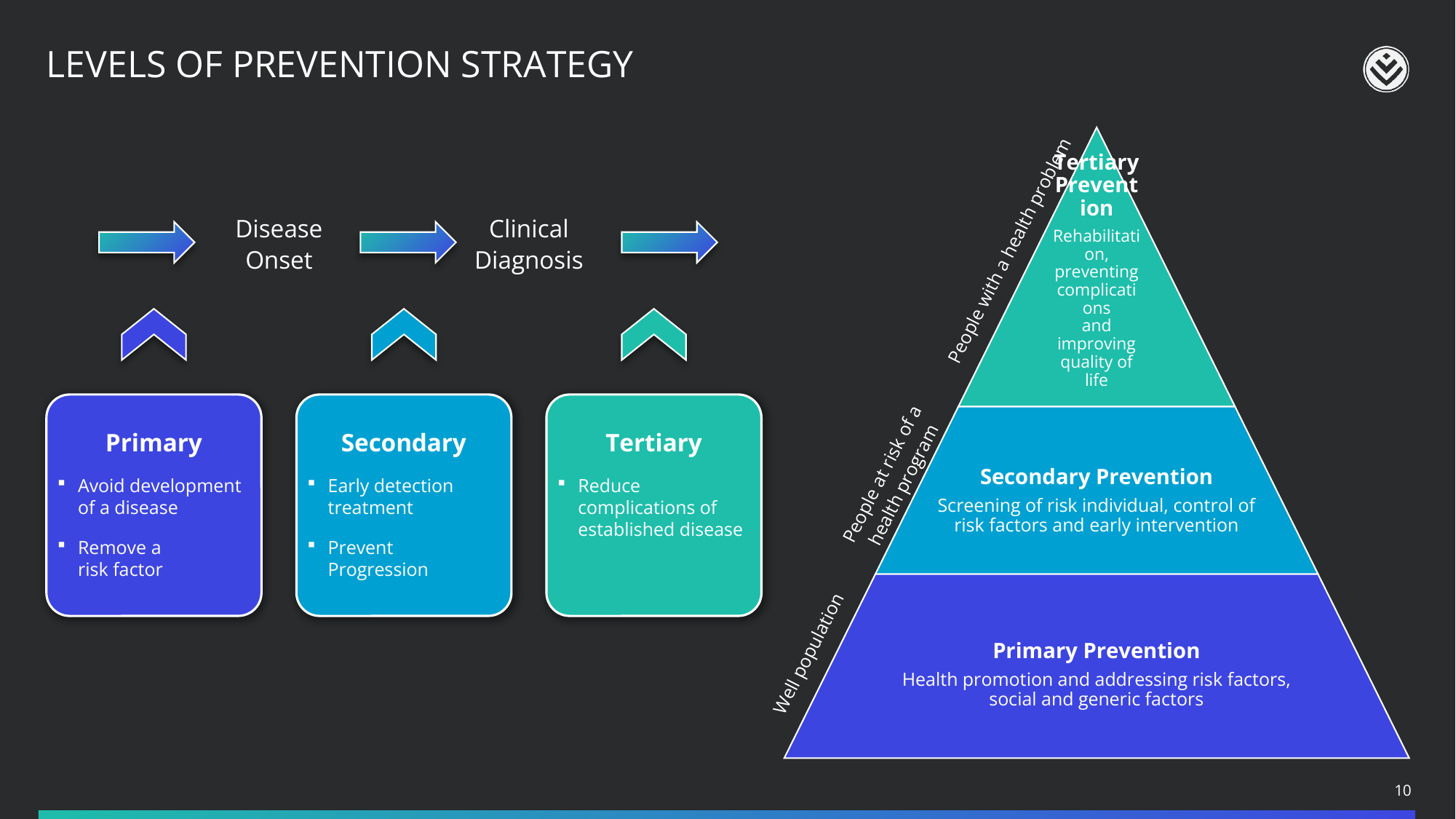

# Levels of Prevention strategy
Tertiary
Prevention
Rehabilitation,
preventing complications
and improving
quality of life
Secondary Prevention
Screening of risk individual, control of risk factors and early intervention
Primary Prevention
Health promotion and addressing risk factors,
social and generic factors
Disease
Onset
Clinical
Diagnosis

People with a health problem

Primary
Avoid development of a disease
Remove a
risk factor
Secondary
Early detection treatment
Prevent
Progression
Tertiary
Reduce complications of established disease
People at risk of a health program
Well population